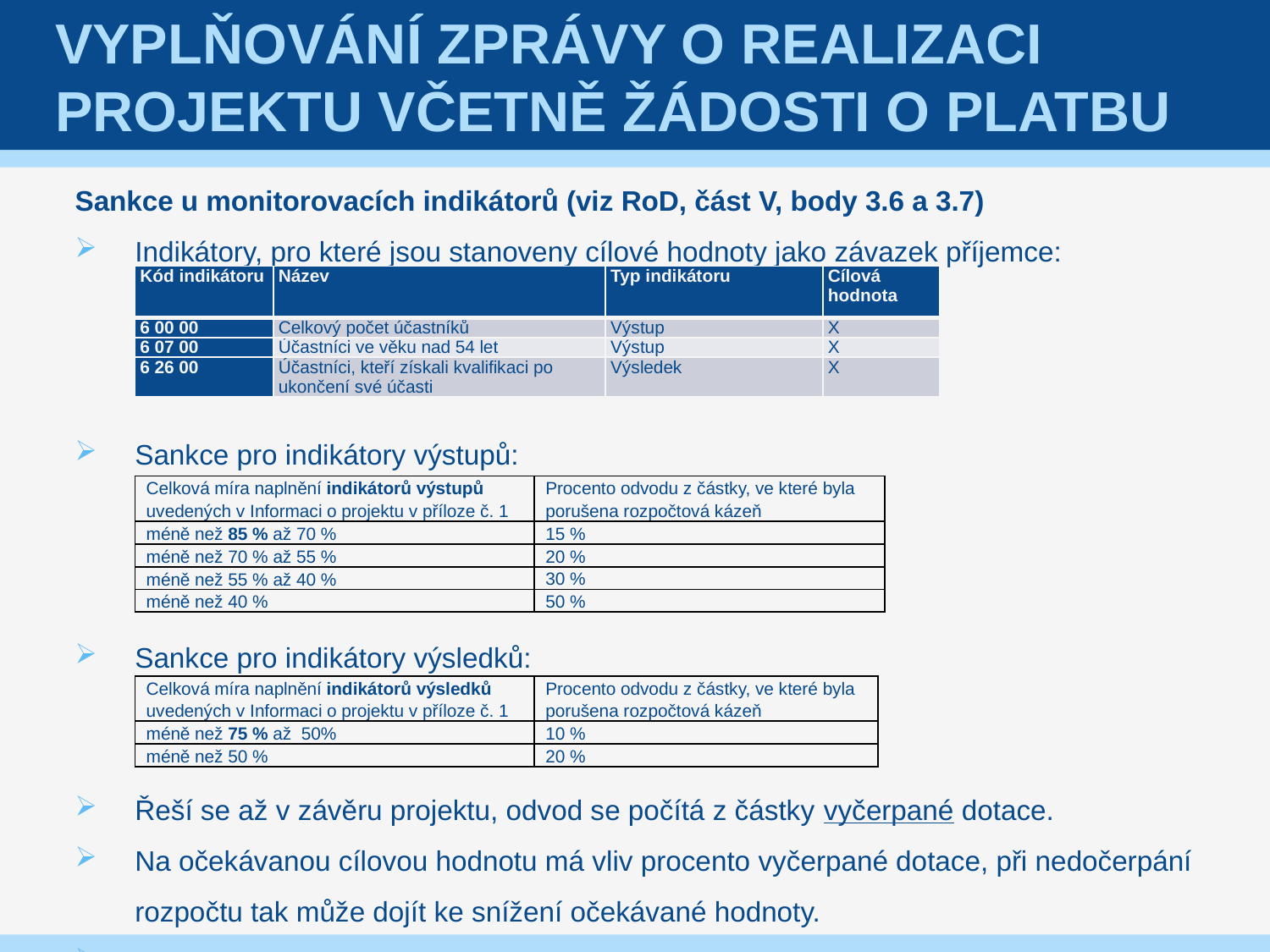

# Vyplňování Zprávy o realizaci projektu včetně Žádosti o platbu
Sankce u monitorovacích indikátorů (viz RoD, část V, body 3.6 a 3.7)
Indikátory, pro které jsou stanoveny cílové hodnoty jako závazek příjemce:

Sankce pro indikátory výstupů:

Sankce pro indikátory výsledků:

Řeší se až v závěru projektu, odvod se počítá z částky vyčerpané dotace.
Na očekávanou cílovou hodnotu má vliv procento vyčerpané dotace, při nedočerpání rozpočtu tak může dojít ke snížení očekávané hodnoty.

| Kód indikátoru | Název | Typ indikátoru | Cílová hodnota |
| --- | --- | --- | --- |
| 6 00 00 | Celkový počet účastníků | Výstup | X |
| 6 07 00 | Účastníci ve věku nad 54 let | Výstup | X |
| 6 26 00 | Účastníci, kteří získali kvalifikaci po ukončení své účasti | Výsledek | X |
| Celková míra naplnění indikátorů výstupů uvedených v Informaci o projektu v příloze č. 1 | Procento odvodu z částky, ve které byla porušena rozpočtová kázeň |
| --- | --- |
| méně než 85 % až 70 % | 15 % |
| méně než 70 % až 55 % | 20 % |
| méně než 55 % až 40 % | 30 % |
| méně než 40 % | 50 % |
| Celková míra naplnění indikátorů výsledků uvedených v Informaci o projektu v příloze č. 1 | Procento odvodu z částky, ve které byla porušena rozpočtová kázeň |
| --- | --- |
| méně než 75 % až  50% | 10 % |
| méně než 50 % | 20 % |